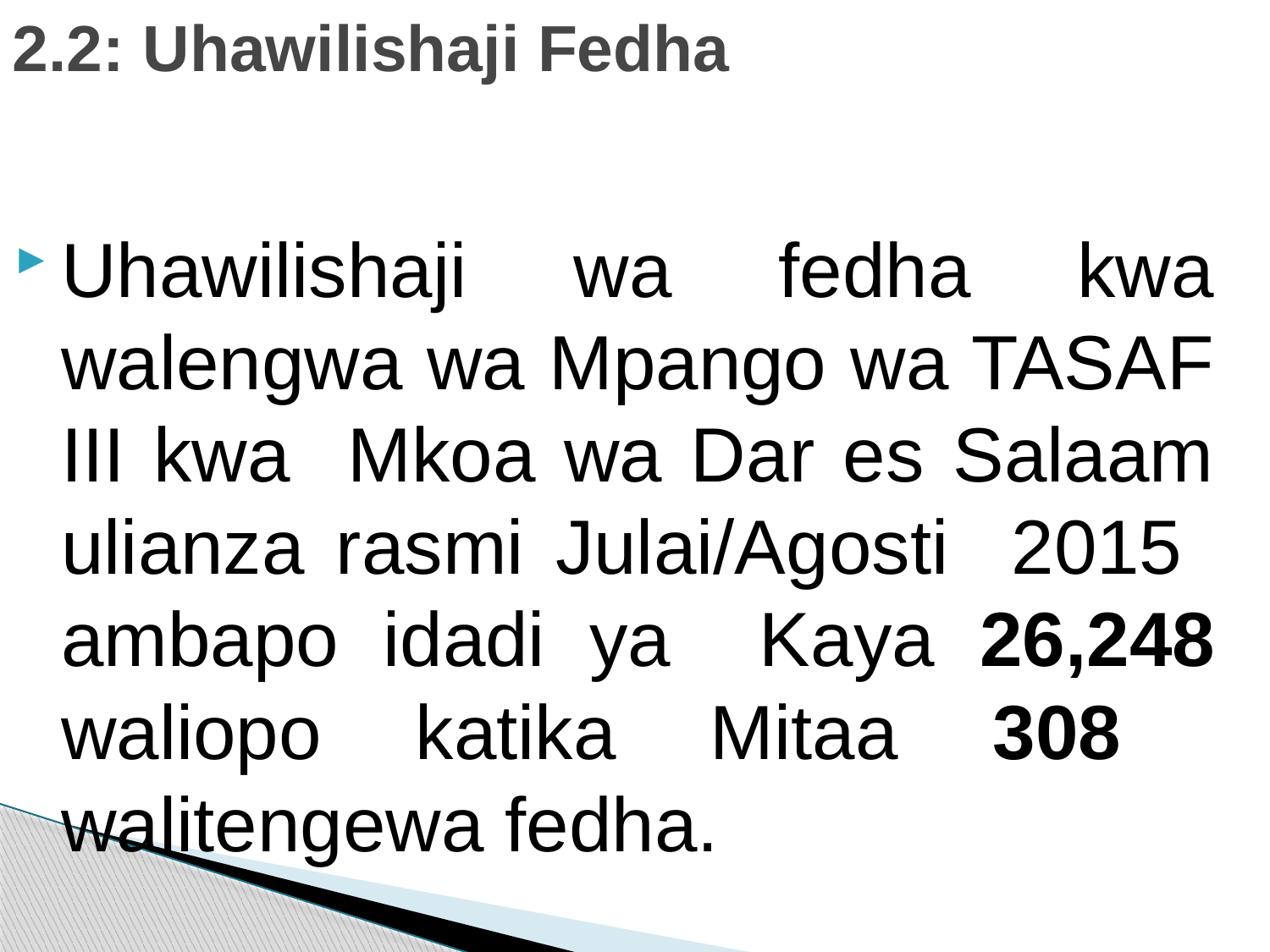

# 2.2: Uhawilishaji Fedha

Uhawilishaji wa fedha kwa walengwa wa Mpango wa TASAF III kwa  Mkoa wa Dar es Salaam ulianza rasmi Julai/Agosti  2015  ambapo idadi ya  Kaya 26,248 waliopo katika Mitaa 308  walitengewa fedha.